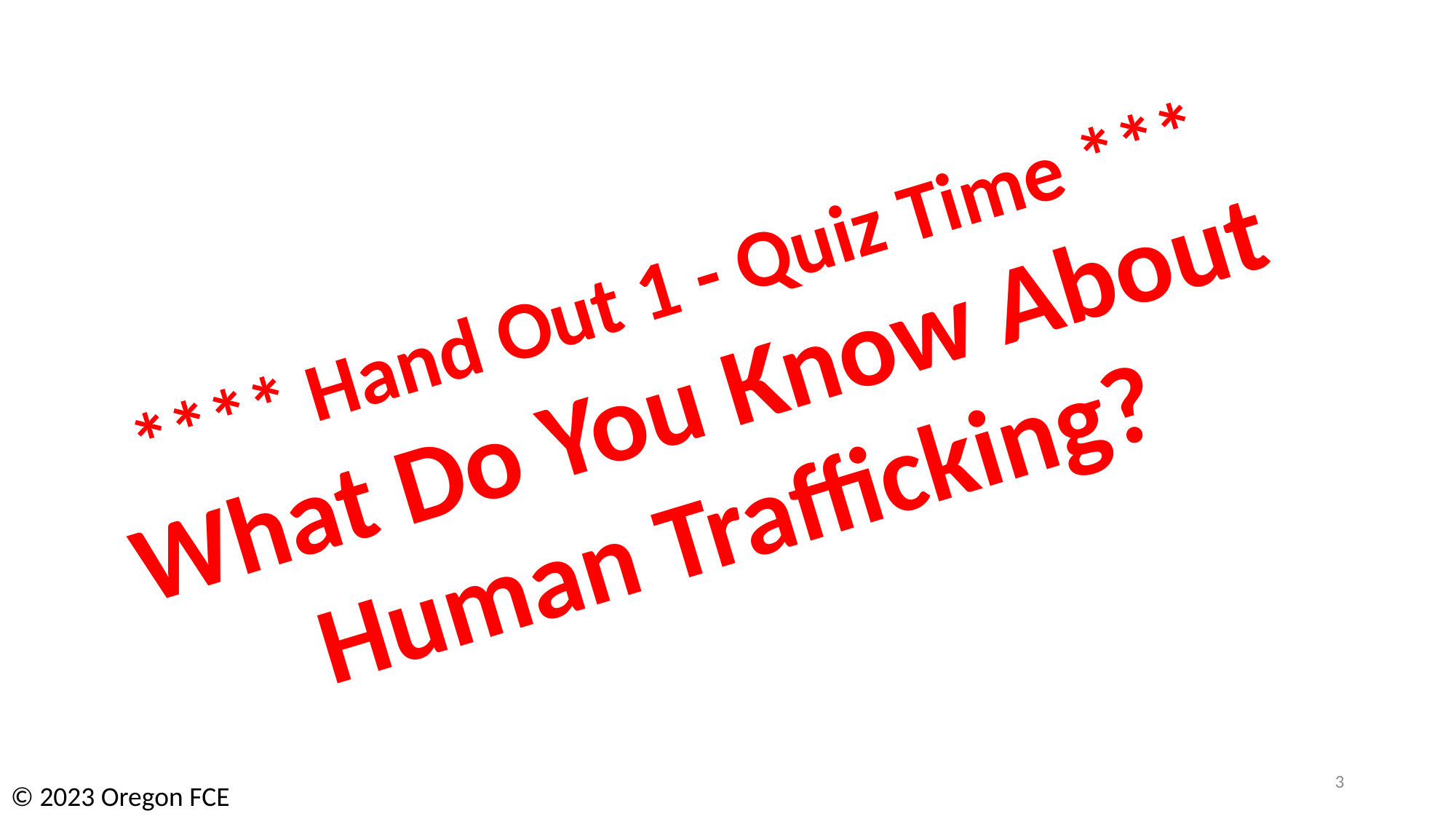

**** Hand Out 1 - Quiz Time ***
What Do You Know About Human Trafficking?
3
© 2023 Oregon FCE